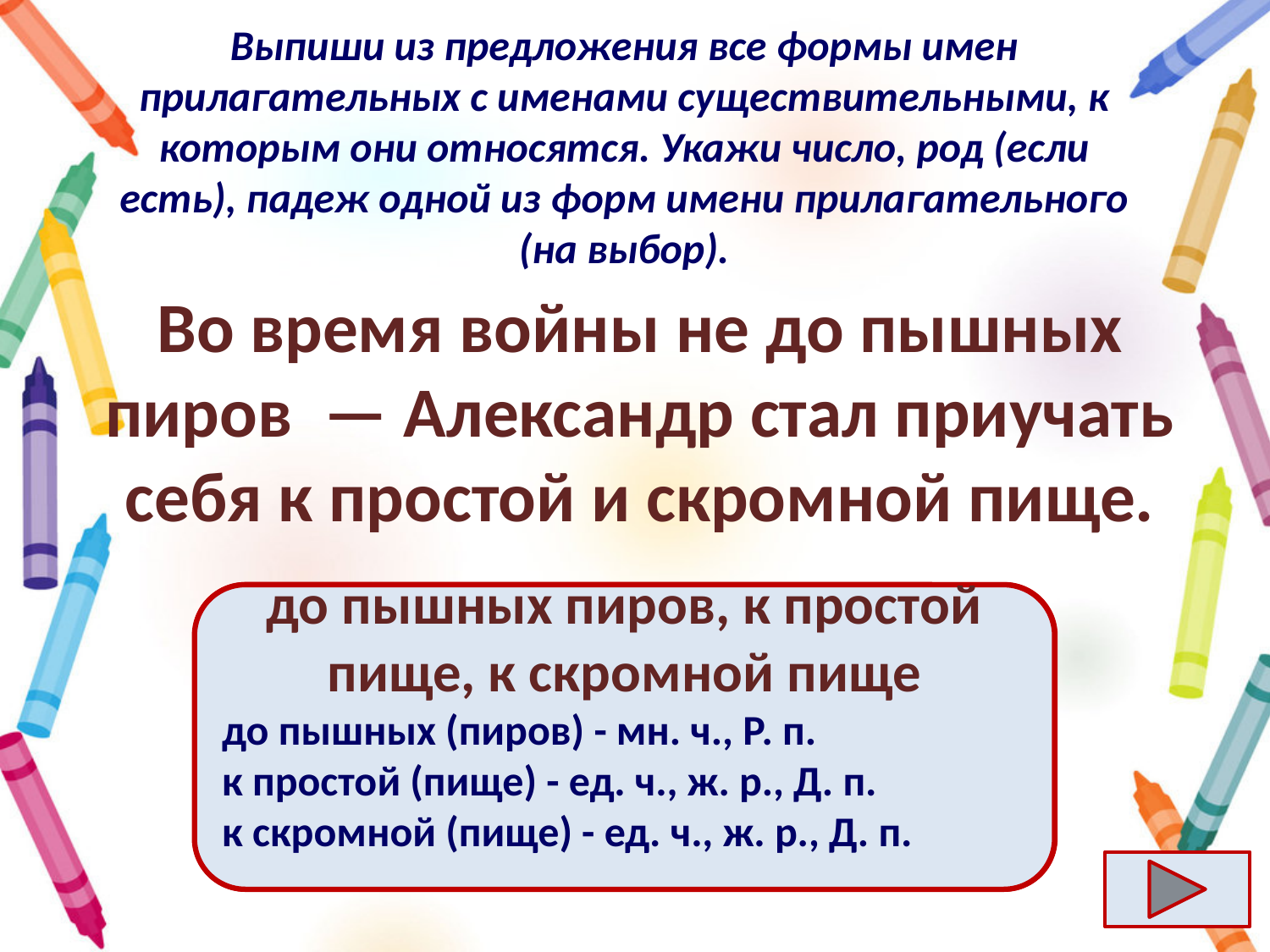

# Выпиши из предложения все формы имен прилагательных с именами существительными, к которым они относятся. Укажи число, род (если есть), падеж одной из форм имени прилагательного (на выбор).
Во время войны не до пышных пиров  — Александр стал приучать себя к простой и скромной пище.

Ответ
до пышных пиров, к простой пище, к скромной пище
до пышных (пиров) - мн. ч., Р. п.
к простой (пище) - ед. ч., ж. р., Д. п.
к скромной (пище) - ед. ч., ж. р., Д. п.